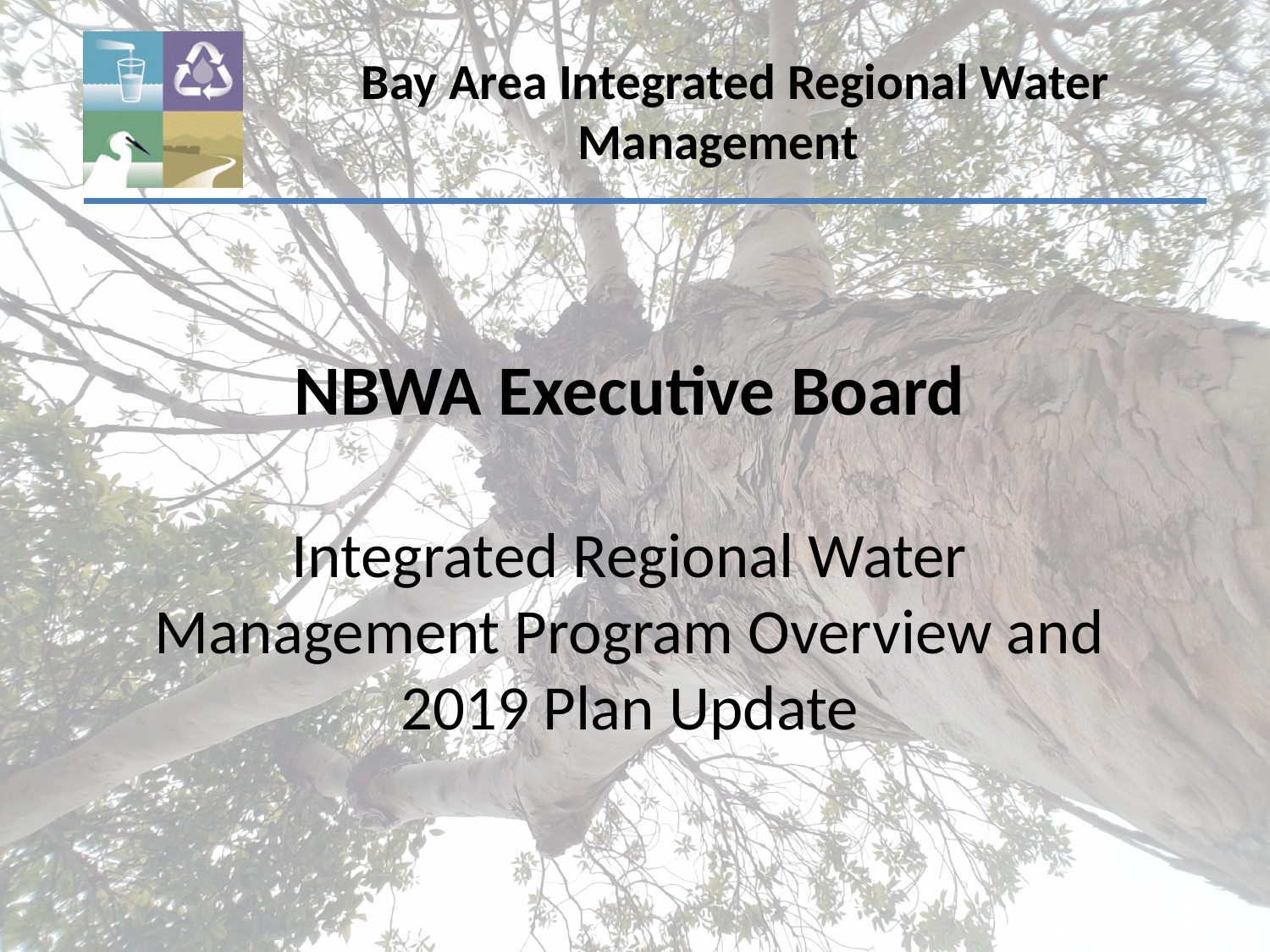

# Bay Area Integrated Regional Water Management

NBWA Executive Board

Integrated Regional Water Management Program Overview and 2019 Plan Update